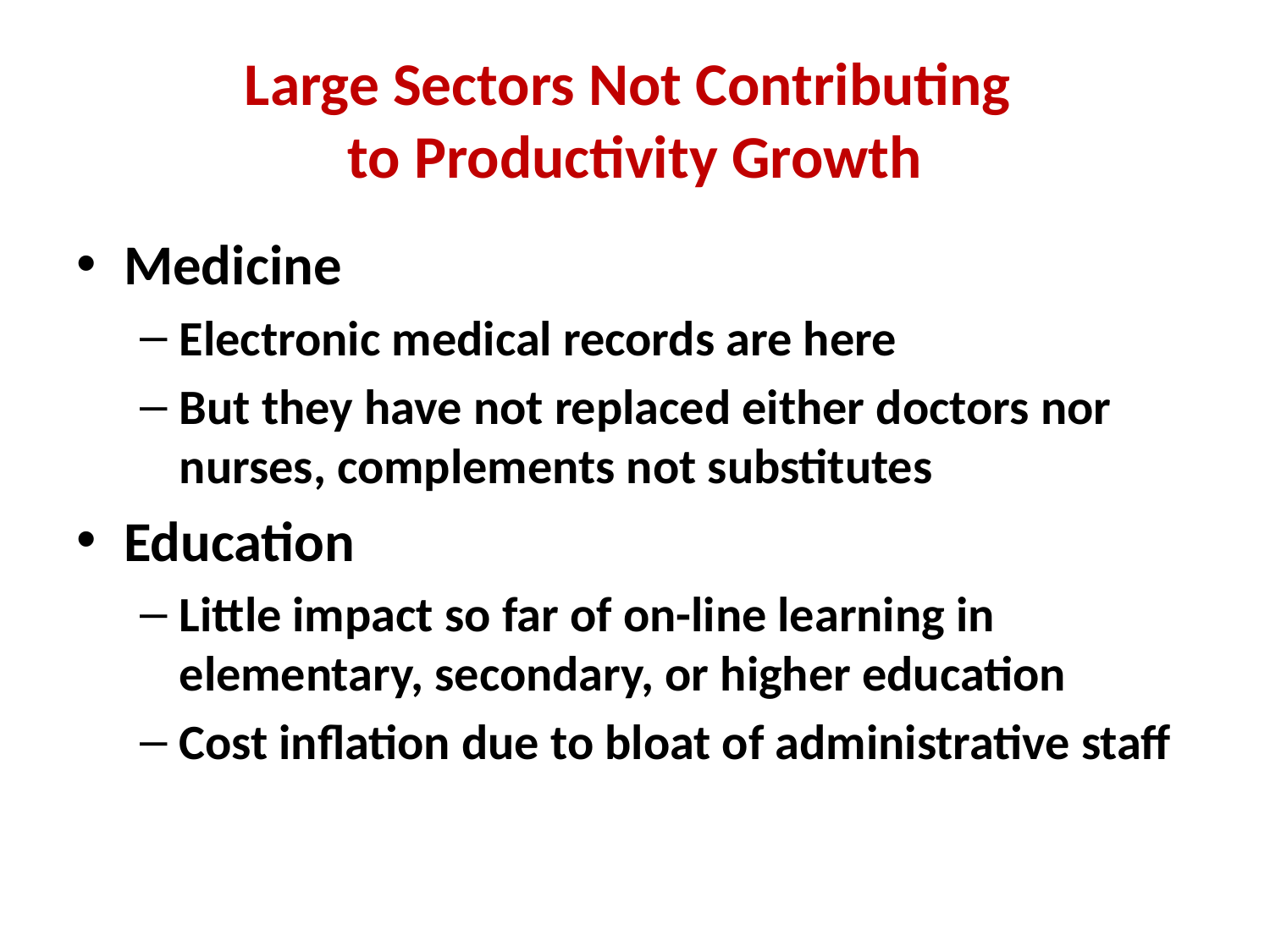

# Large Sectors Not Contributing to Productivity Growth
Medicine
Electronic medical records are here
But they have not replaced either doctors nor nurses, complements not substitutes
Education
Little impact so far of on-line learning in elementary, secondary, or higher education
Cost inflation due to bloat of administrative staff